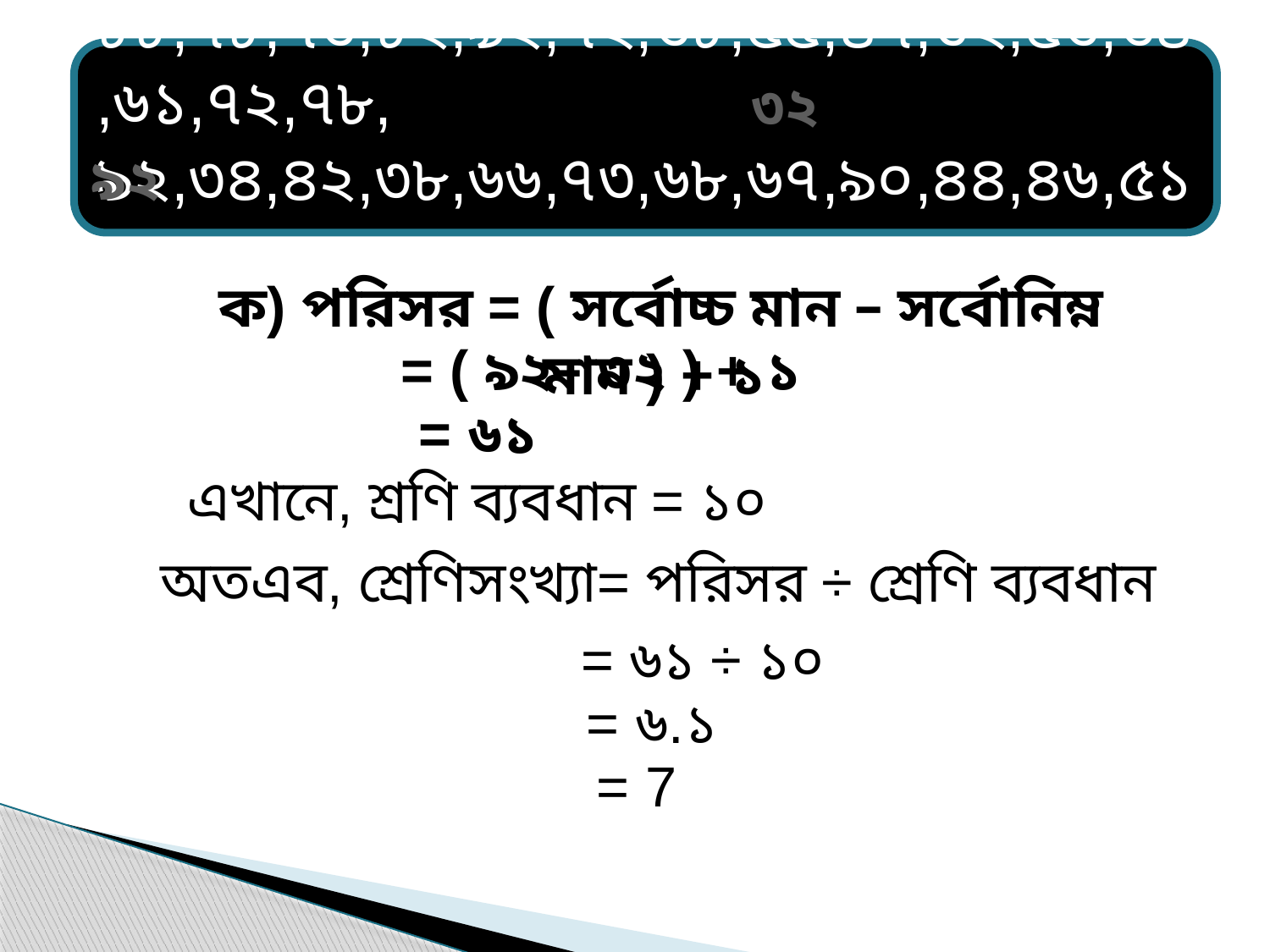

৮৮,৭৮,৭৬,৮২,৯২,৭২,৬৮,৫৫,৪৭,৩২,৫৬,৬৪,৬১,৭২,৭৮,
৯২,৩৪,৪২,৩৮,৬৬,৭৩,৬৮,৬৭,৯০,৪৪,৪৬,৫১,৬৫,৩৪,৬৭
৩২
৯২
ক) পরিসর = ( সর্বোচ্চ মান – সর্বোনিম্ন মান ) + ১
= ( ৯২– ৩২ ) + ১
= ৬১
এখানে, শ্রণি ব্যবধান = ১০
অতএব, শ্রেণিসংখ্যা= পরিসর ÷ শ্রেণি ব্যবধান
= ৬১ ÷ ১০
= ৬.১
= 7